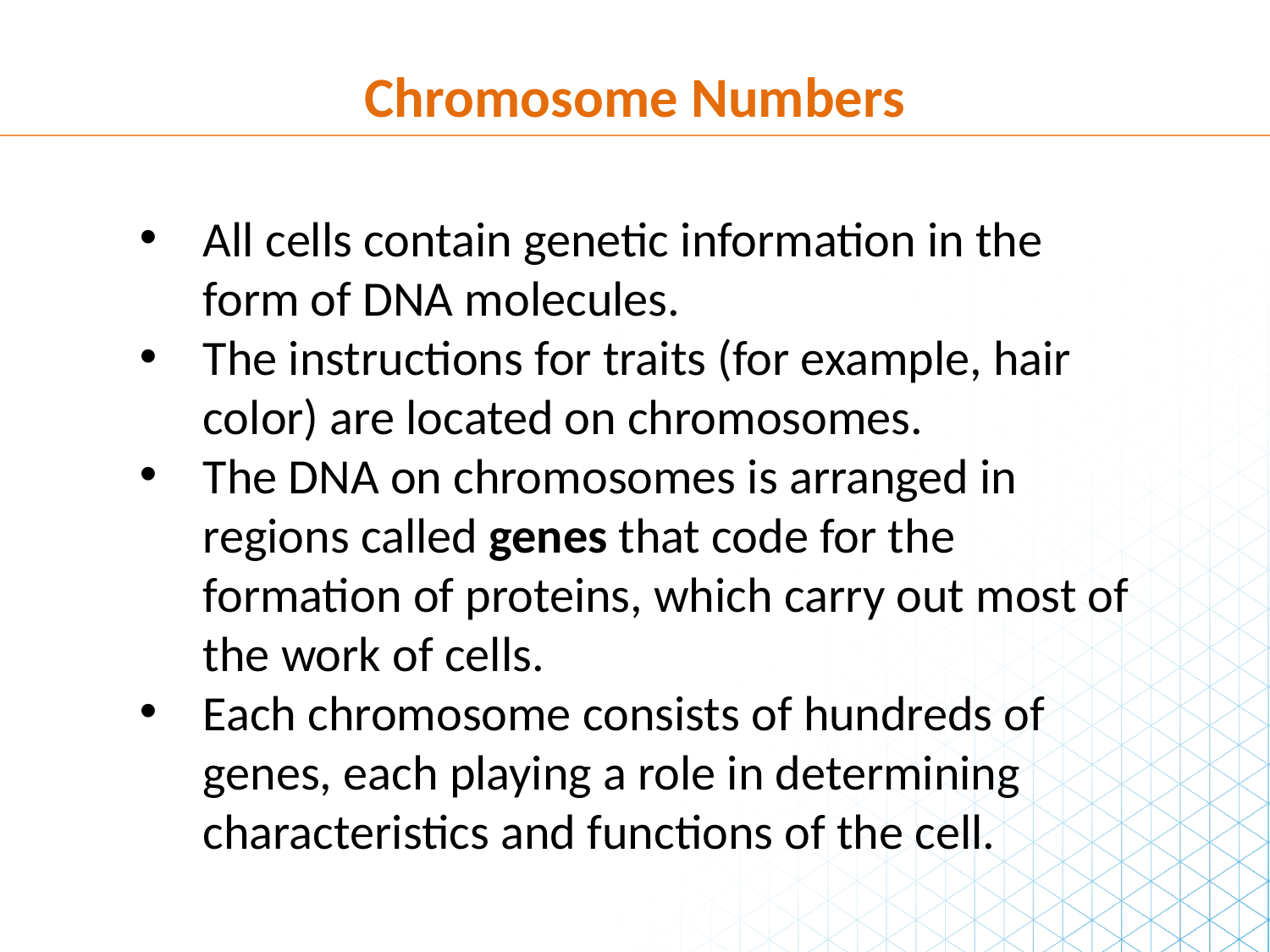

Chromosome Numbers
All cells contain genetic information in the form of DNA molecules.
The instructions for traits (for example, hair color) are located on chromosomes.
The DNA on chromosomes is arranged in regions called genes that code for the formation of proteins, which carry out most of the work of cells.
Each chromosome consists of hundreds of genes, each playing a role in determining characteristics and functions of the cell.